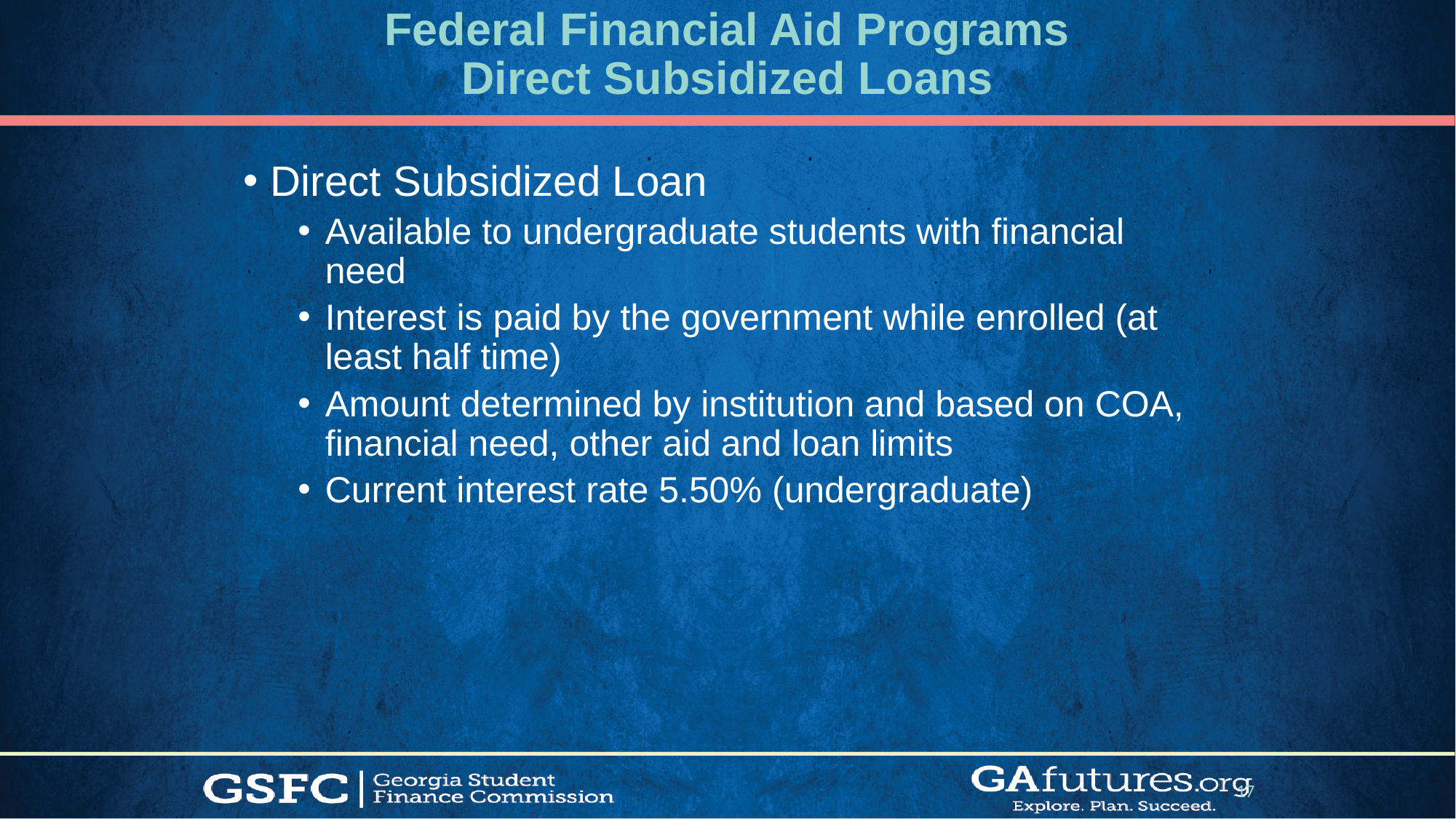

# Federal Financial Aid Programs Direct Subsidized Loans
Direct Subsidized Loan
Available to undergraduate students with financial need
Interest is paid by the government while enrolled (at least half time)
Amount determined by institution and based on COA, financial need, other aid and loan limits
Current interest rate 5.50% (undergraduate)

17